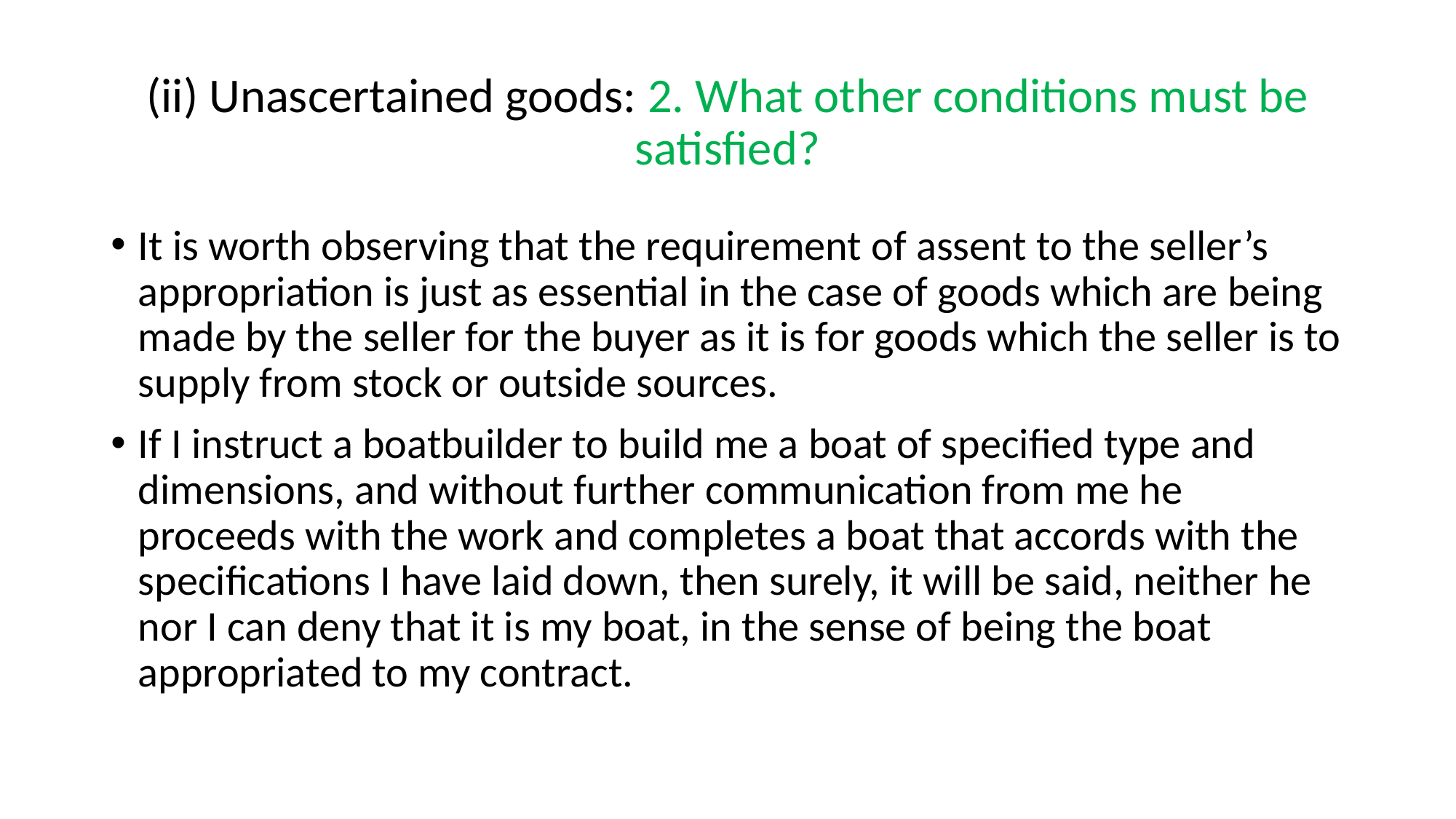

# (ii) Unascertained goods: 2. What other conditions must be satisfied?
It is worth observing that the requirement of assent to the seller’s appropriation is just as essential in the case of goods which are being made by the seller for the buyer as it is for goods which the seller is to supply from stock or outside sources.
If I instruct a boatbuilder to build me a boat of specified type and dimensions, and without further communication from me he proceeds with the work and completes a boat that accords with the specifications I have laid down, then surely, it will be said, neither he nor I can deny that it is my boat, in the sense of being the boat appropriated to my contract.